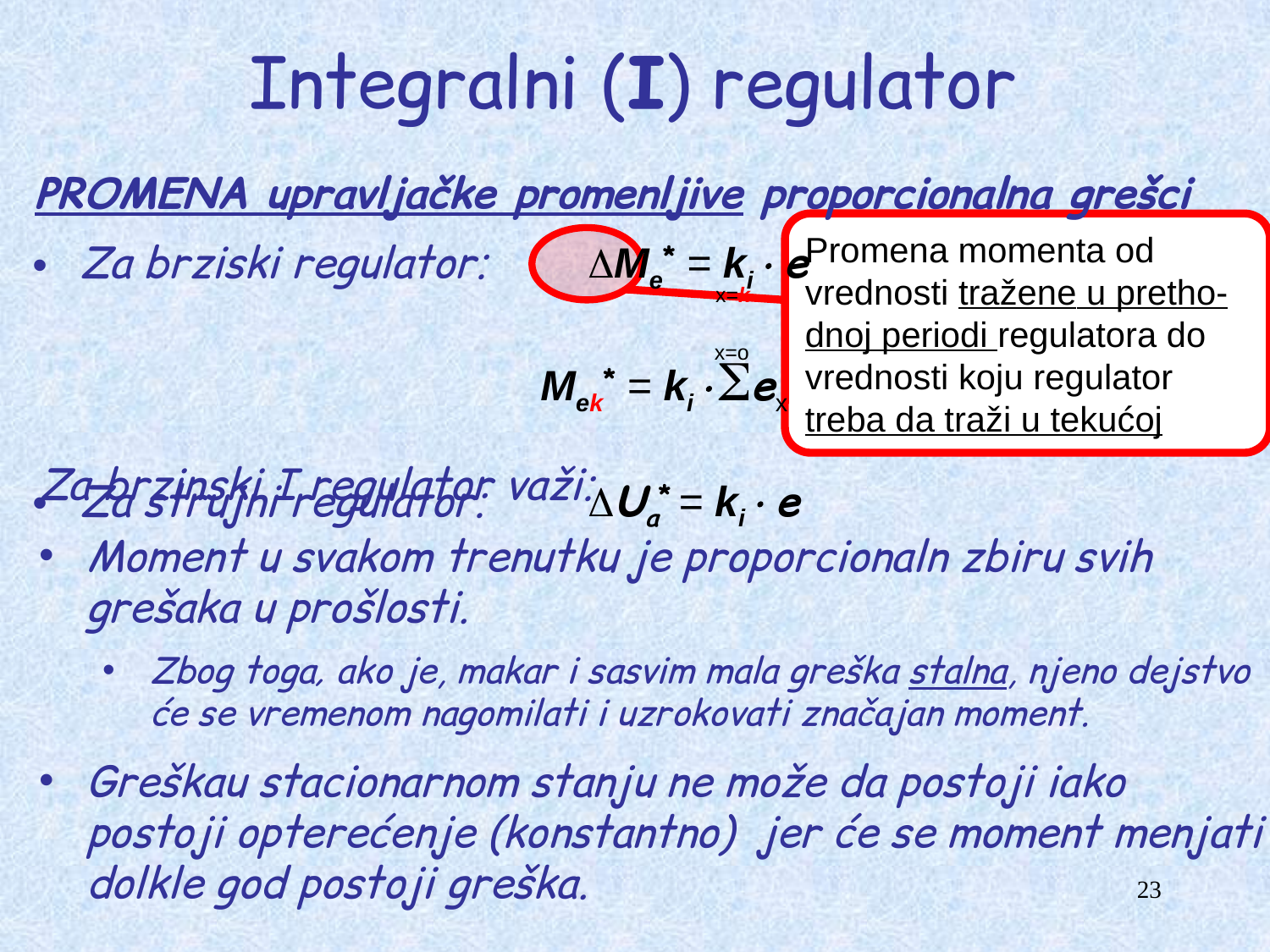

# Integralni (I) regulator
PROMENA upravljačke promenljive proporcionalna grešci
Promena momenta od vrednosti tražene u pretho-dnoj periodi regulatora do vrednosti koju regulator treba da traži u tekućoj

Za brziski regulator: 	ΔMe* = ki⋅ e
				Mek* = ki⋅Σex

Za strujni regulator: 	ΔUa* = ki⋅ e
x=k
x=o
Za brzinski I regulator važi:
Moment u svakom trenutku je proporcionaln zbiru svih grešaka u prošlosti.
Zbog toga‚ ako je, makar i sasvim mala greška stalna, njeno dejstvo će se vremenom nagomilati i uzrokovati značajan moment.
Greškau stacionarnom stanju ne može da postoji iako postoji opterećenje (konstantno)  jer će se moment menjati dolkle god postoji greška.
23